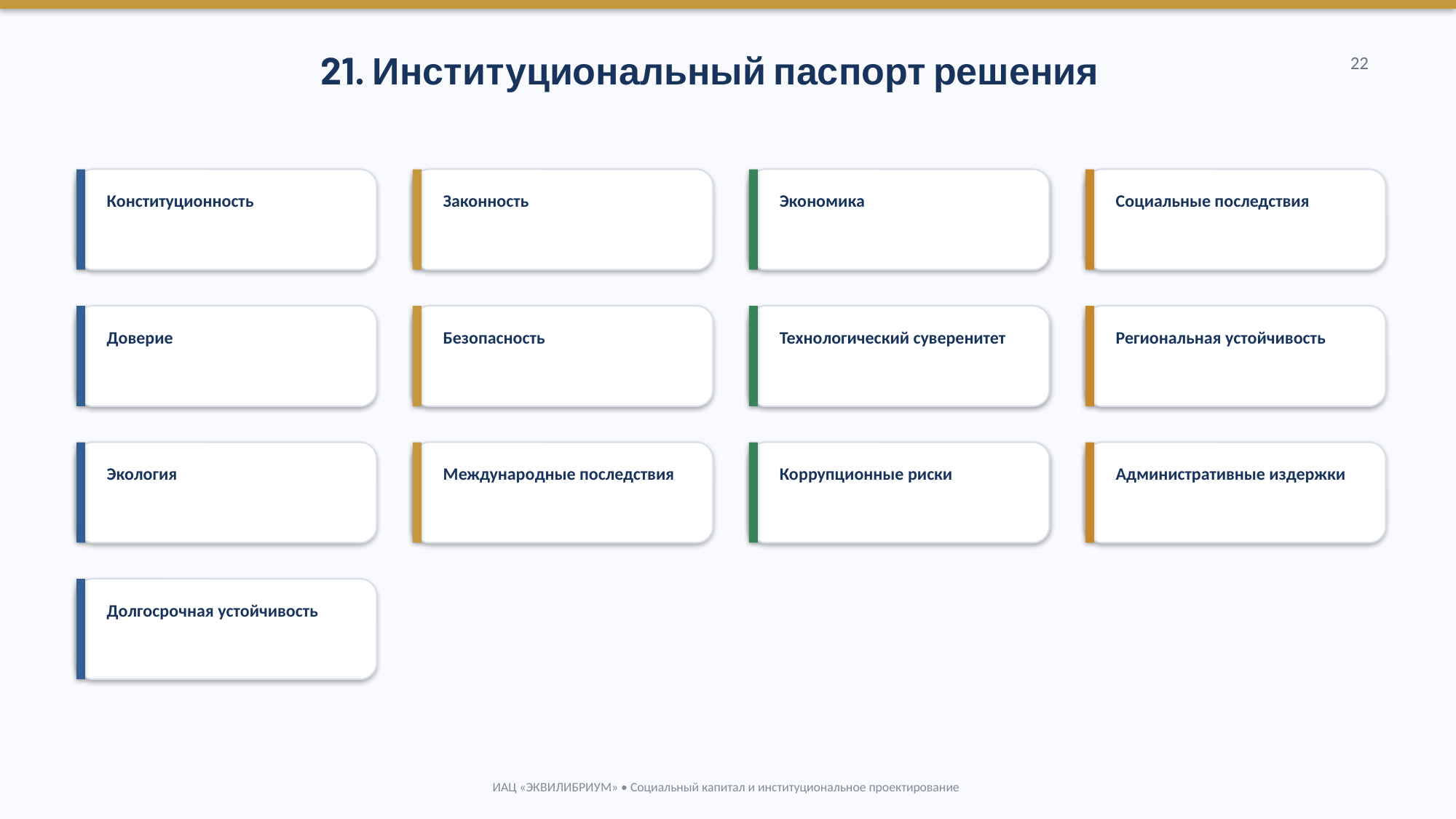

21. Институциональный паспорт решения
22

Конституционность
Законность
Экономика
Социальные последствия

Доверие
Безопасность
Технологический суверенитет
Региональная устойчивость

Экология
Международные последствия
Коррупционные риски
Административные издержки

Долгосрочная устойчивость
ИАЦ «ЭКВИЛИБРИУМ» • Социальный капитал и институциональное проектирование